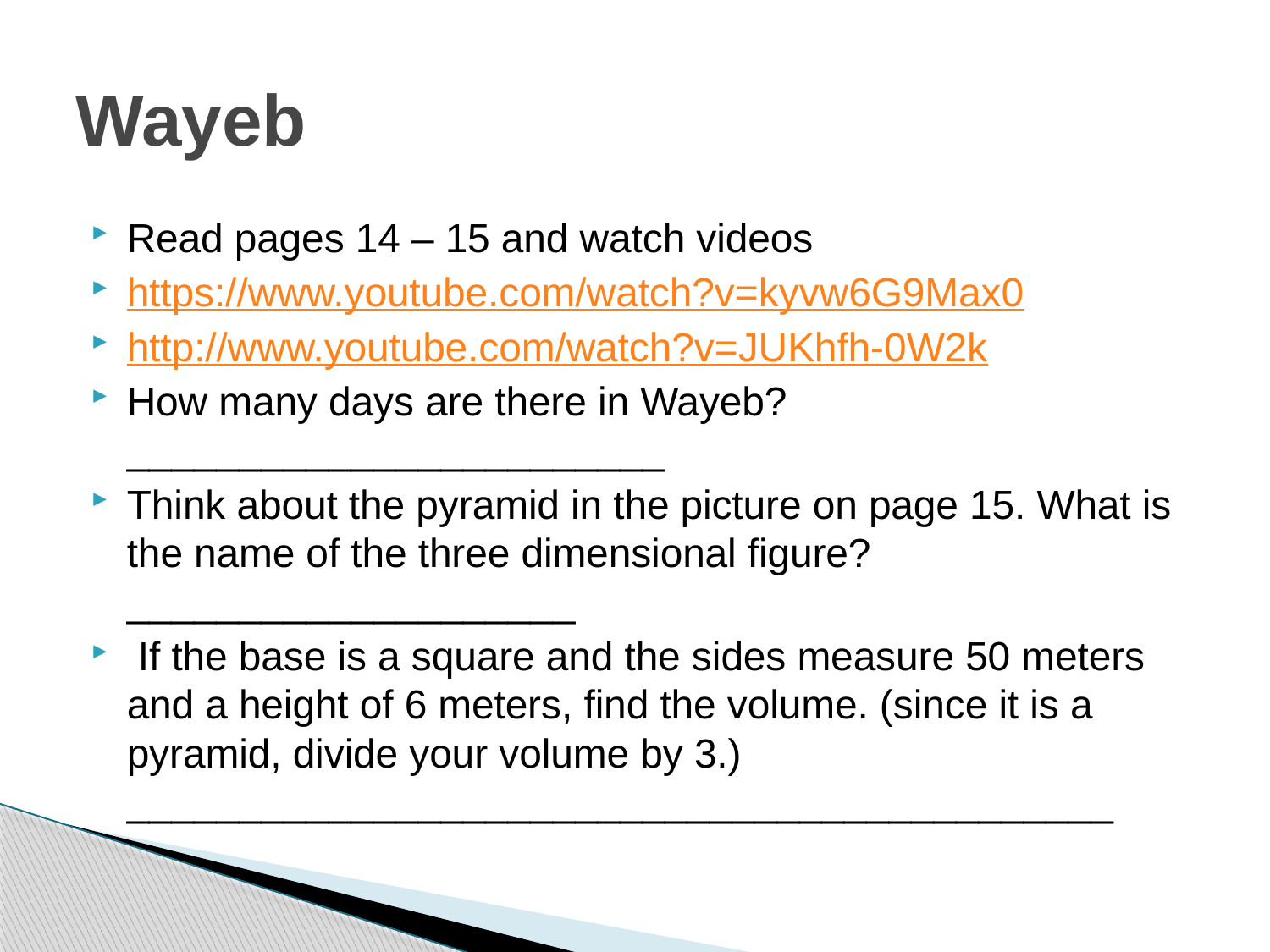

# Wayeb
Read pages 14 – 15 and watch videos
https://www.youtube.com/watch?v=kyvw6G9Max0
http://www.youtube.com/watch?v=JUKhfh-0W2k
How many days are there in Wayeb? ________________________
Think about the pyramid in the picture on page 15. What is the name of the three dimensional figure?____________________
 If the base is a square and the sides measure 50 meters and a height of 6 meters, find the volume. (since it is a pyramid, divide your volume by 3.) ____________________________________________